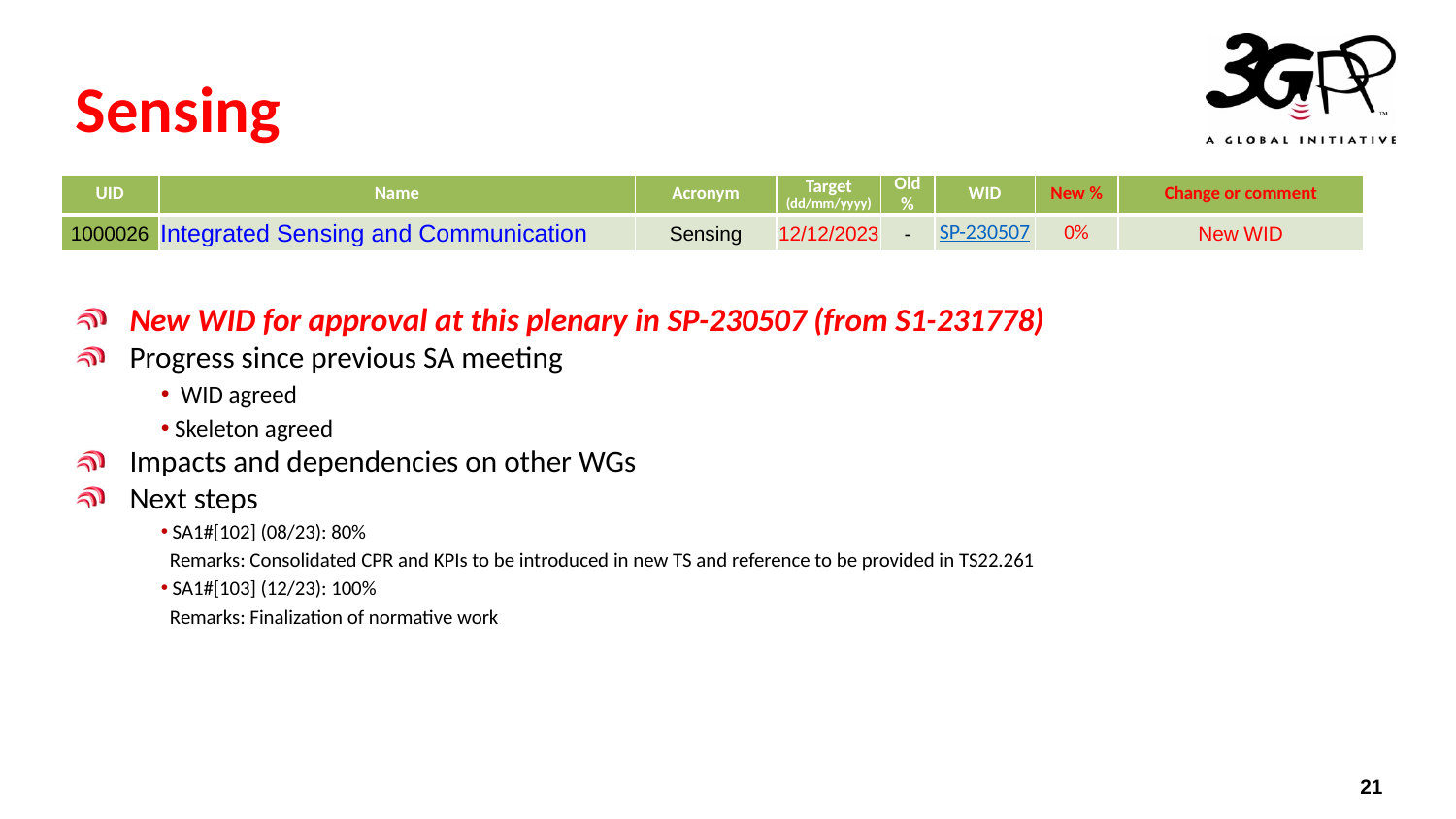

# Sensing
| UID | Name | Acronym | Target (dd/mm/yyyy) | Old % | WID | New % | Change or comment |
| --- | --- | --- | --- | --- | --- | --- | --- |
| 1000026 | Integrated Sensing and Communication | Sensing | 12/12/2023 | - | SP-230507 | 0% | New WID |
New WID for approval at this plenary in SP-230507 (from S1-231778)
Progress since previous SA meeting
  WID agreed
 Skeleton agreed
Impacts and dependencies on other WGs
Next steps
 SA1#[102] (08/23): 80%
  Remarks: Consolidated CPR and KPIs to be introduced in new TS and reference to be provided in TS22.261
 SA1#[103] (12/23): 100%
  Remarks: Finalization of normative work